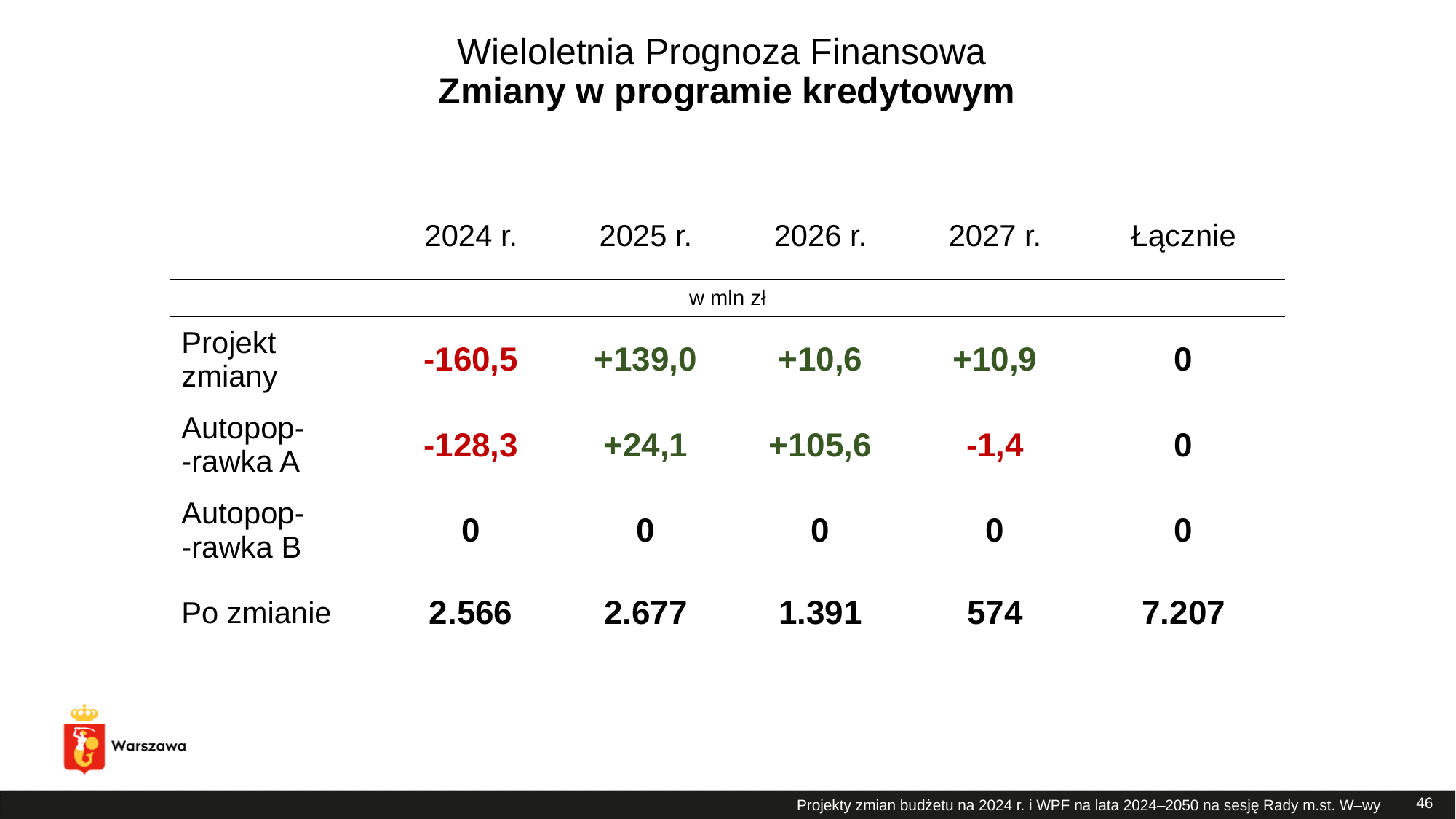

# Wieloletnia Prognoza Finansowa Zmiany w programie kredytowym
|  | 2024 r. | 2025 r. | 2026 r. | 2027 r. | Łącznie |
| --- | --- | --- | --- | --- | --- |
| w mln zł |  |  |  |  |  |
| Projekt zmiany | -160,5 | +139,0 | +10,6 | +10,9 | 0 |
| Autopop- -rawka A | -128,3 | +24,1 | +105,6 | -1,4 | 0 |
| Autopop- -rawka B | 0 | 0 | 0 | 0 | 0 |
| Po zmianie | 2.566 | 2.677 | 1.391 | 574 | 7.207 |
46
Projekty zmian budżetu na 2024 r. i WPF na lata 2024–2050 na sesję Rady m.st. W–wy